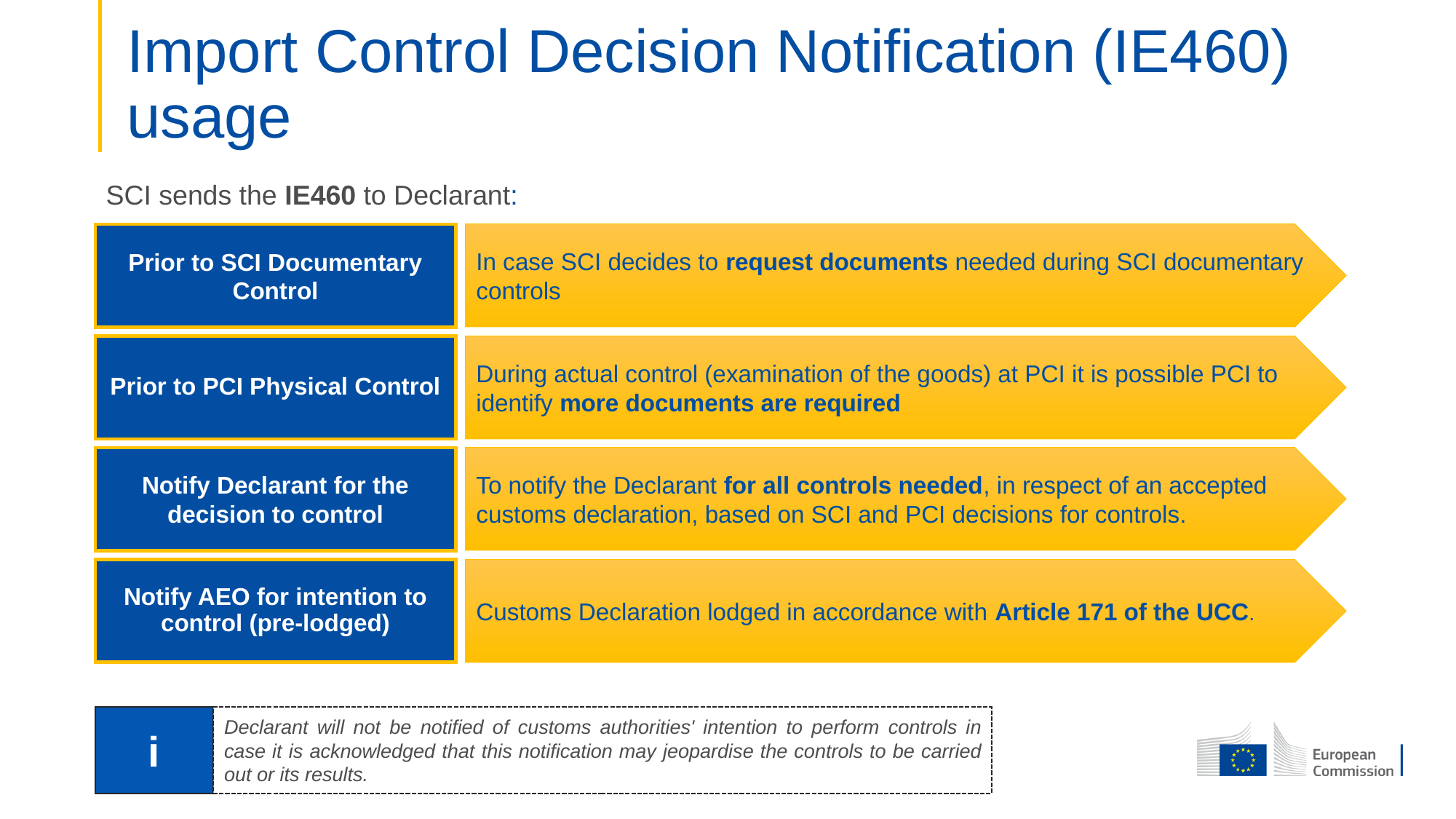

# Import Control Decision Notification (IE460) usage
SCI sends the IE460 to Declarant:
In case SCI decides to request documents needed during SCI documentary controls
Prior to SCI Documentary Control
Prior to PCI Physical Control
During actual control (examination of the goods) at PCI it is possible PCI to identify more documents are required
To notify the Declarant for all controls needed, in respect of an accepted customs declaration, based on SCI and PCI decisions for controls.
Notify Declarant for the decision to control
Notify AEO for intention to control (pre-lodged)
Customs Declaration lodged in accordance with Article 171 of the UCC.
Declarant will not be notified of customs authorities' intention to perform controls in case it is acknowledged that this notification may jeopardise the controls to be carried out or its results.
i
71